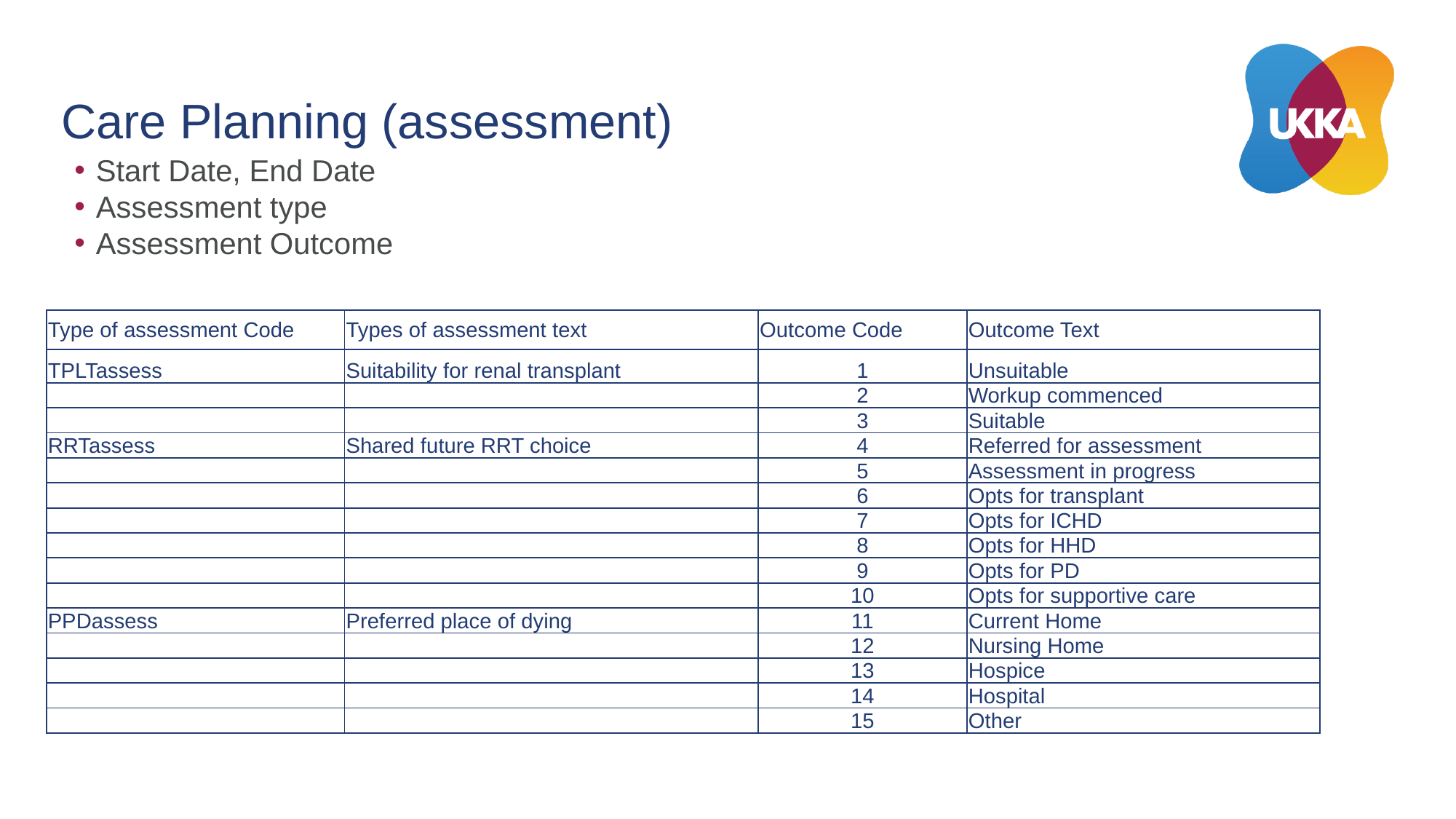

# Care Planning (assessment)
Start Date, End Date
Assessment type
Assessment Outcome
| Type of assessment Code | Types of assessment text | Outcome Code | Outcome Text |
| --- | --- | --- | --- |
| TPLTassess | Suitability for renal transplant | 1 | Unsuitable |
|  |  | 2 | Workup commenced |
|  |  | 3 | Suitable |
| RRTassess | Shared future RRT choice | 4 | Referred for assessment |
|  |  | 5 | Assessment in progress |
|  |  | 6 | Opts for transplant |
|  |  | 7 | Opts for ICHD |
|  |  | 8 | Opts for HHD |
|  |  | 9 | Opts for PD |
|  |  | 10 | Opts for supportive care |
| PPDassess | Preferred place of dying | 11 | Current Home |
|  |  | 12 | Nursing Home |
|  |  | 13 | Hospice |
|  |  | 14 | Hospital |
|  |  | 15 | Other |